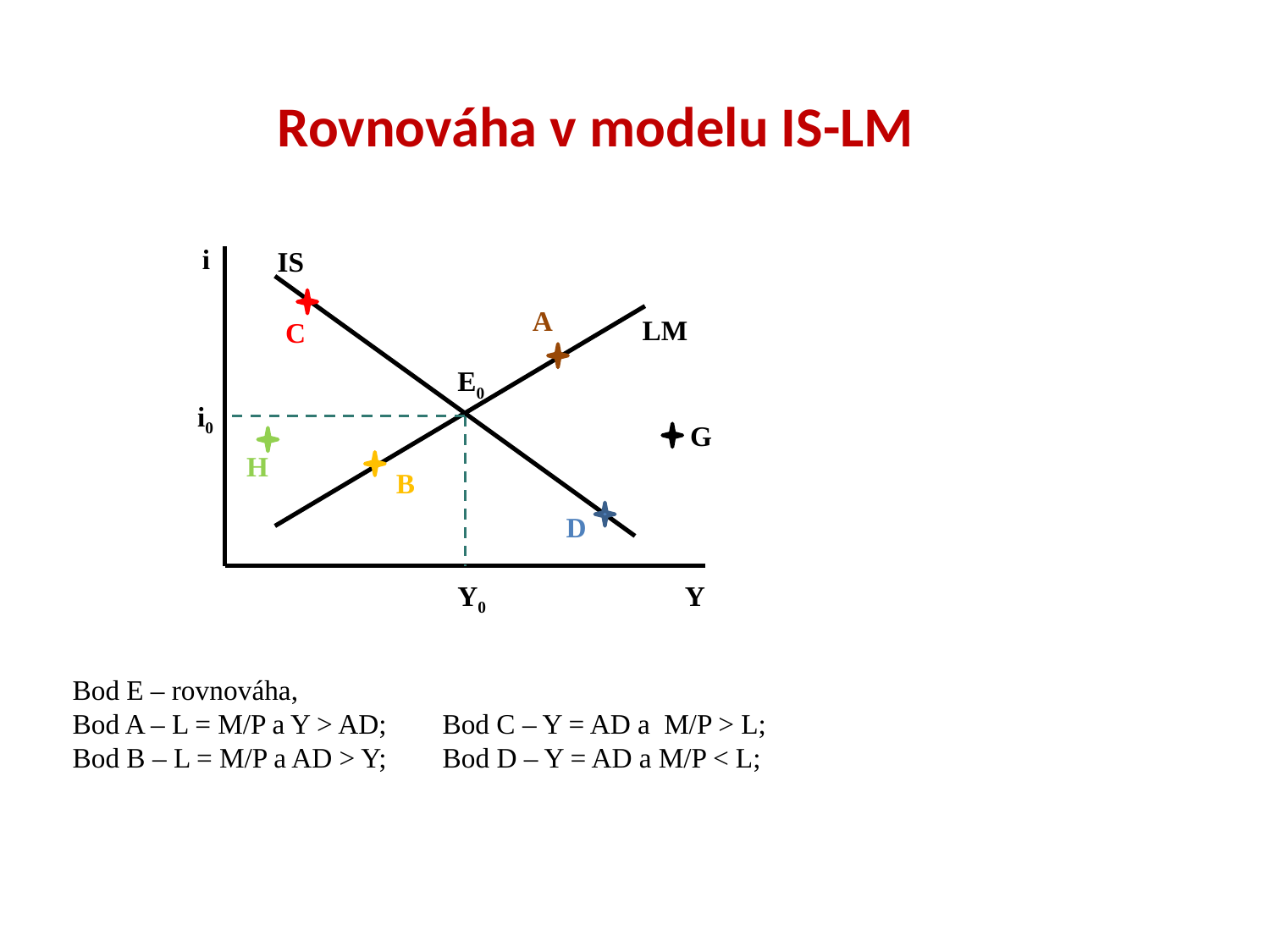

# Rovnováha v modelu IS-LM
i
IS

A
LM
C

E0
i0
G

H

B

D
Y0
Y
Bod E – rovnováha,
Bod A – L = M/P a Y > AD;        Bod C – Y = AD a  M/P > L;
Bod B – L = M/P a AD > Y;        Bod D – Y = AD a M/P < L;